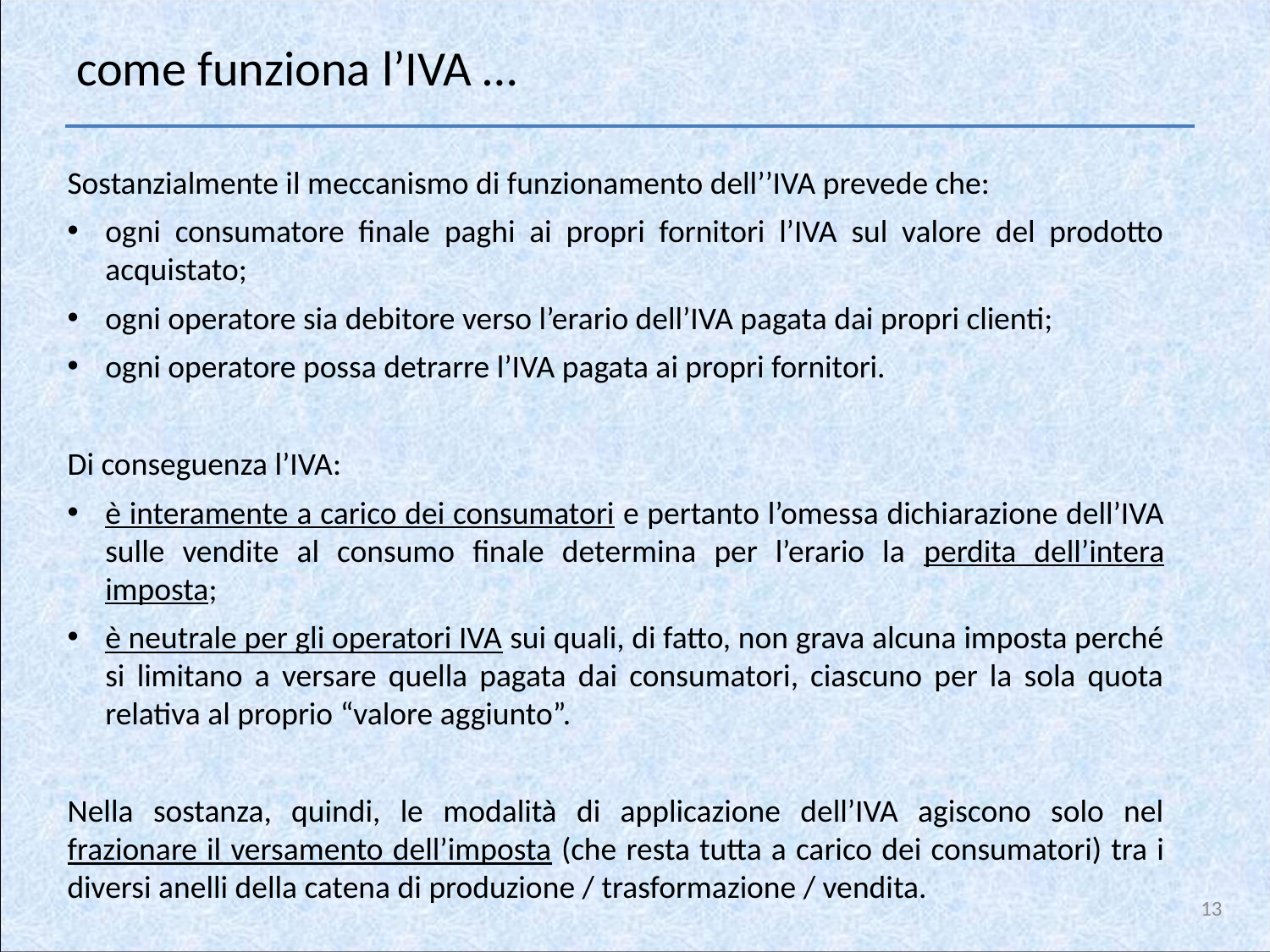

# come funziona l’IVA …
Sostanzialmente il meccanismo di funzionamento dell’’IVA prevede che:
ogni consumatore finale paghi ai propri fornitori l’IVA sul valore del prodotto acquistato;
ogni operatore sia debitore verso l’erario dell’IVA pagata dai propri clienti;
ogni operatore possa detrarre l’IVA pagata ai propri fornitori.

Di conseguenza l’IVA:
è interamente a carico dei consumatori e pertanto l’omessa dichiarazione dell’IVA sulle vendite al consumo finale determina per l’erario la perdita dell’intera imposta;
è neutrale per gli operatori IVA sui quali, di fatto, non grava alcuna imposta perché si limitano a versare quella pagata dai consumatori, ciascuno per la sola quota relativa al proprio “valore aggiunto”.

Nella sostanza, quindi, le modalità di applicazione dell’IVA agiscono solo nel frazionare il versamento dell’imposta (che resta tutta a carico dei consumatori) tra i diversi anelli della catena di produzione / trasformazione / vendita.
13